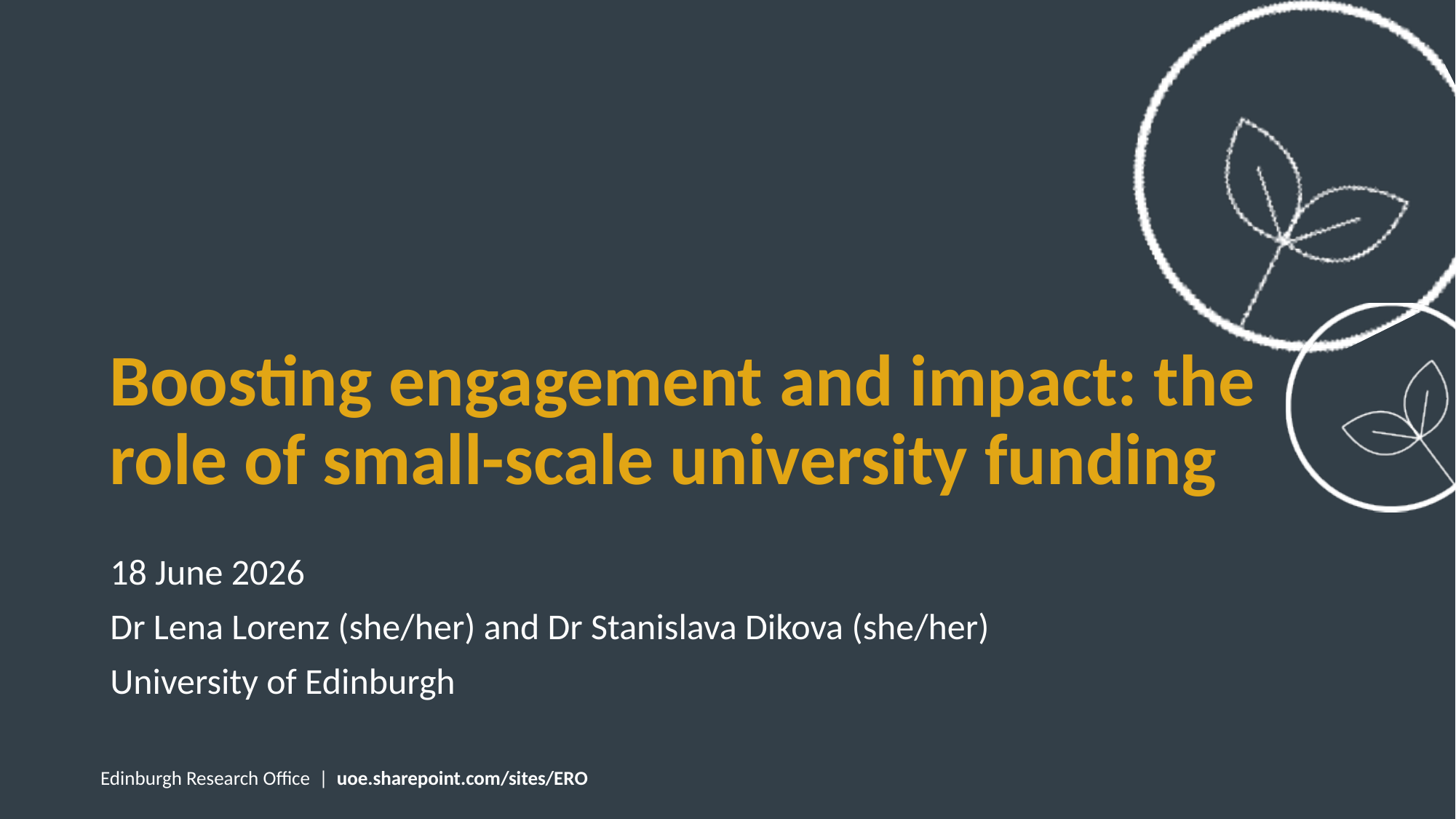

# Boosting engagement and impact: the role of small-scale university funding
18 June 2026
Dr Lena Lorenz (she/her) and Dr Stanislava Dikova (she/her)
University of Edinburgh